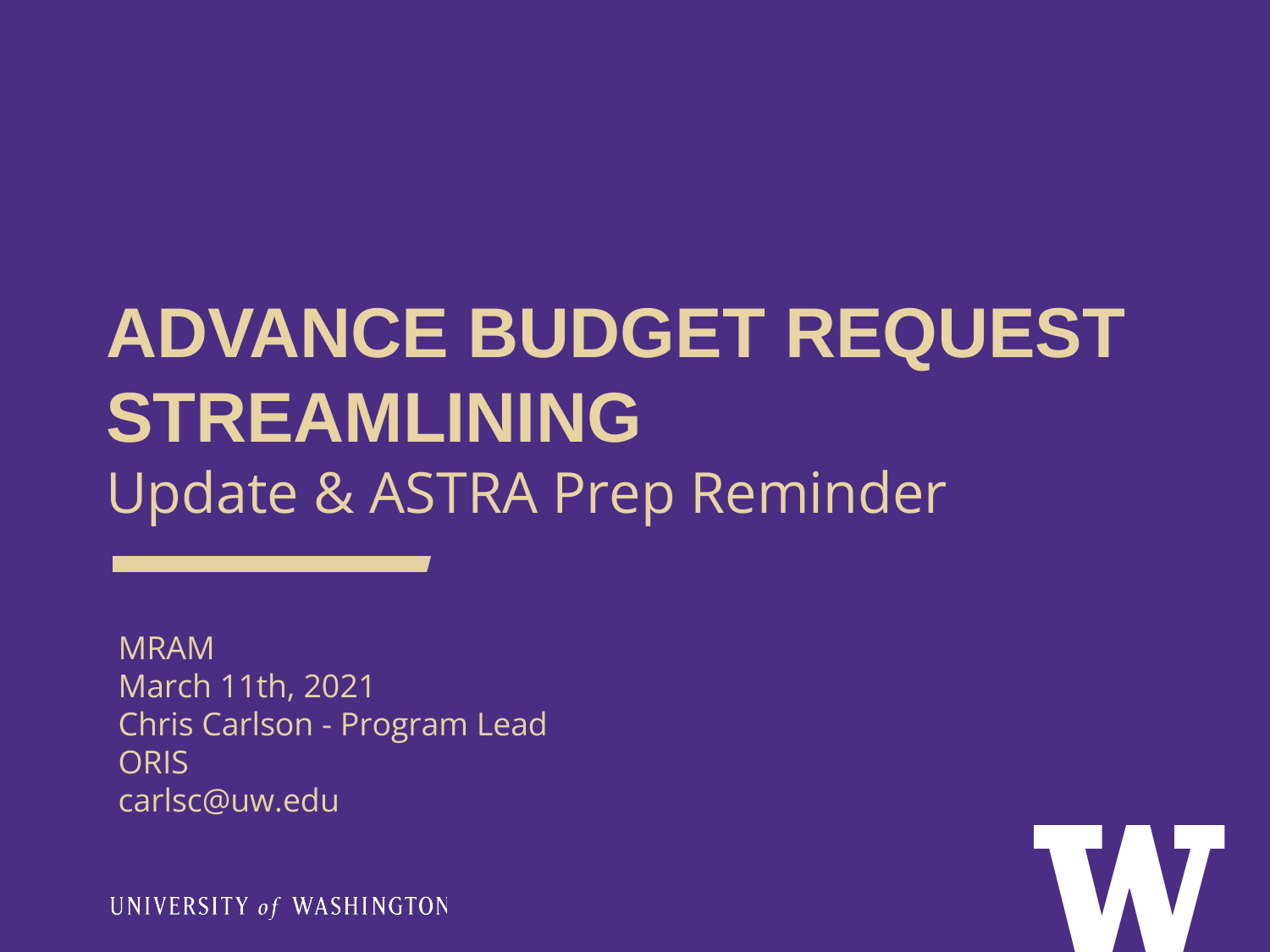

# ADVANCE BUDGET REQUEST STREAMLINING Update & ASTRA Prep Reminder
MRAM
March 11th, 2021
Chris Carlson - Program Lead
ORIS
carlsc@uw.edu